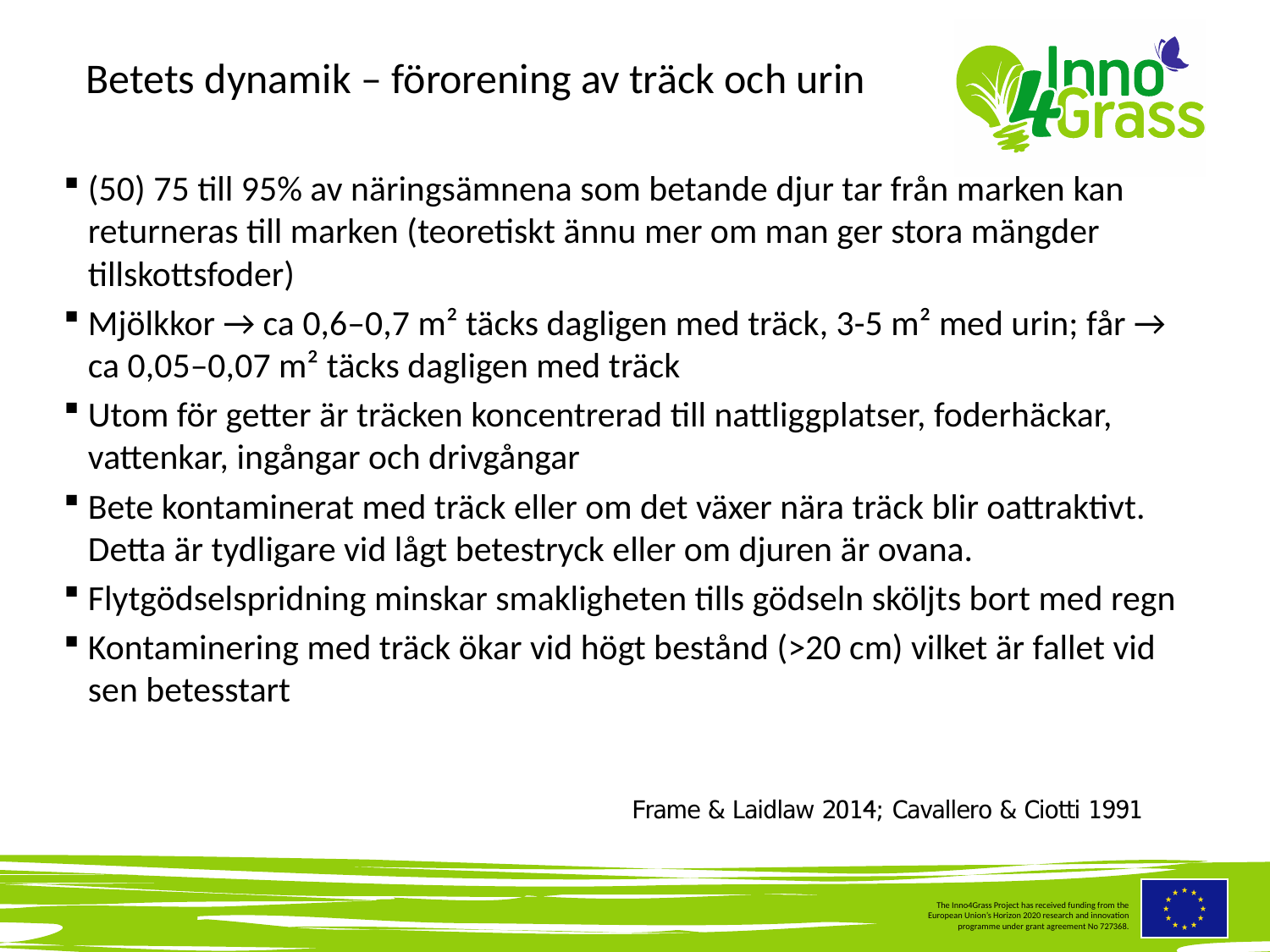

#
Betets dynamik – förorening av träck och urin

(50) 75 till 95% av näringsämnena som betande djur tar från marken kan returneras till marken (teoretiskt ännu mer om man ger stora mängder tillskottsfoder)
Mjölkkor → ca 0,6–0,7 m² täcks dagligen med träck, 3-5 m² med urin; får → ca 0,05–0,07 m² täcks dagligen med träck
Utom för getter är träcken koncentrerad till nattliggplatser, foderhäckar, vattenkar, ingångar och drivgångar
Bete kontaminerat med träck eller om det växer nära träck blir oattraktivt. Detta är tydligare vid lågt betestryck eller om djuren är ovana.
Flytgödselspridning minskar smakligheten tills gödseln sköljts bort med regn
Kontaminering med träck ökar vid högt bestånd (>20 cm) vilket är fallet vid sen betesstart

Frame & Laidlaw 2014; Cavallero & Ciotti 1991